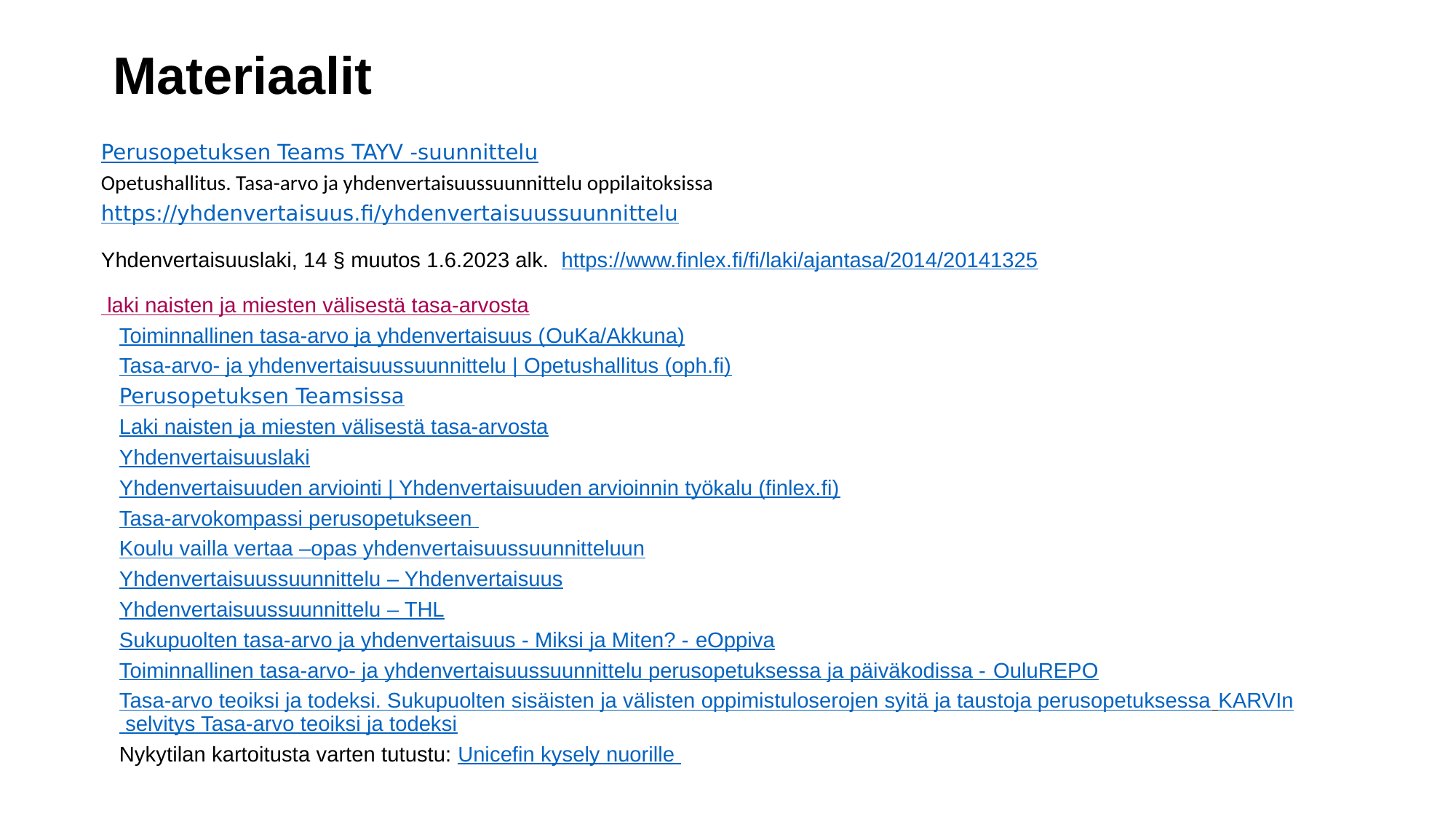

# Materiaalit
Perusopetuksen Teams TAYV -suunnittelu
Opetushallitus. Tasa-arvo ja yhdenvertaisuussuunnittelu oppilaitoksissa
https://yhdenvertaisuus.fi/yhdenvertaisuussuunnittelu
Yhdenvertaisuuslaki, 14 § muutos 1.6.2023 alk.  https://www.finlex.fi/fi/laki/ajantasa/2014/20141325
 laki naisten ja miesten välisestä tasa-arvosta
Toiminnallinen tasa-arvo ja yhdenvertaisuus (OuKa/Akkuna)
Tasa-arvo- ja yhdenvertaisuussuunnittelu | Opetushallitus (oph.fi)
Perusopetuksen Teamsissa
Laki naisten ja miesten välisestä tasa-arvosta
Yhdenvertaisuuslaki
Yhdenvertaisuuden arviointi | Yhdenvertaisuuden arvioinnin työkalu (finlex.fi)
Tasa-arvokompassi perusopetukseen
Koulu vailla vertaa –opas yhdenvertaisuussuunnitteluun
Yhdenvertaisuussuunnittelu – Yhdenvertaisuus
Yhdenvertaisuussuunnittelu – THL
Sukupuolten tasa-arvo ja yhdenvertaisuus - Miksi ja Miten? - eOppiva
Toiminnallinen tasa-arvo- ja yhdenvertaisuussuunnittelu perusopetuksessa ja päiväkodissa - OuluREPO
Tasa-arvo teoiksi ja todeksi. Sukupuolten sisäisten ja välisten oppimistuloserojen syitä ja taustoja perusopetuksessa KARVIn selvitys Tasa-arvo teoiksi ja todeksi
Nykytilan kartoitusta varten tutustu: Unicefin kysely nuorille